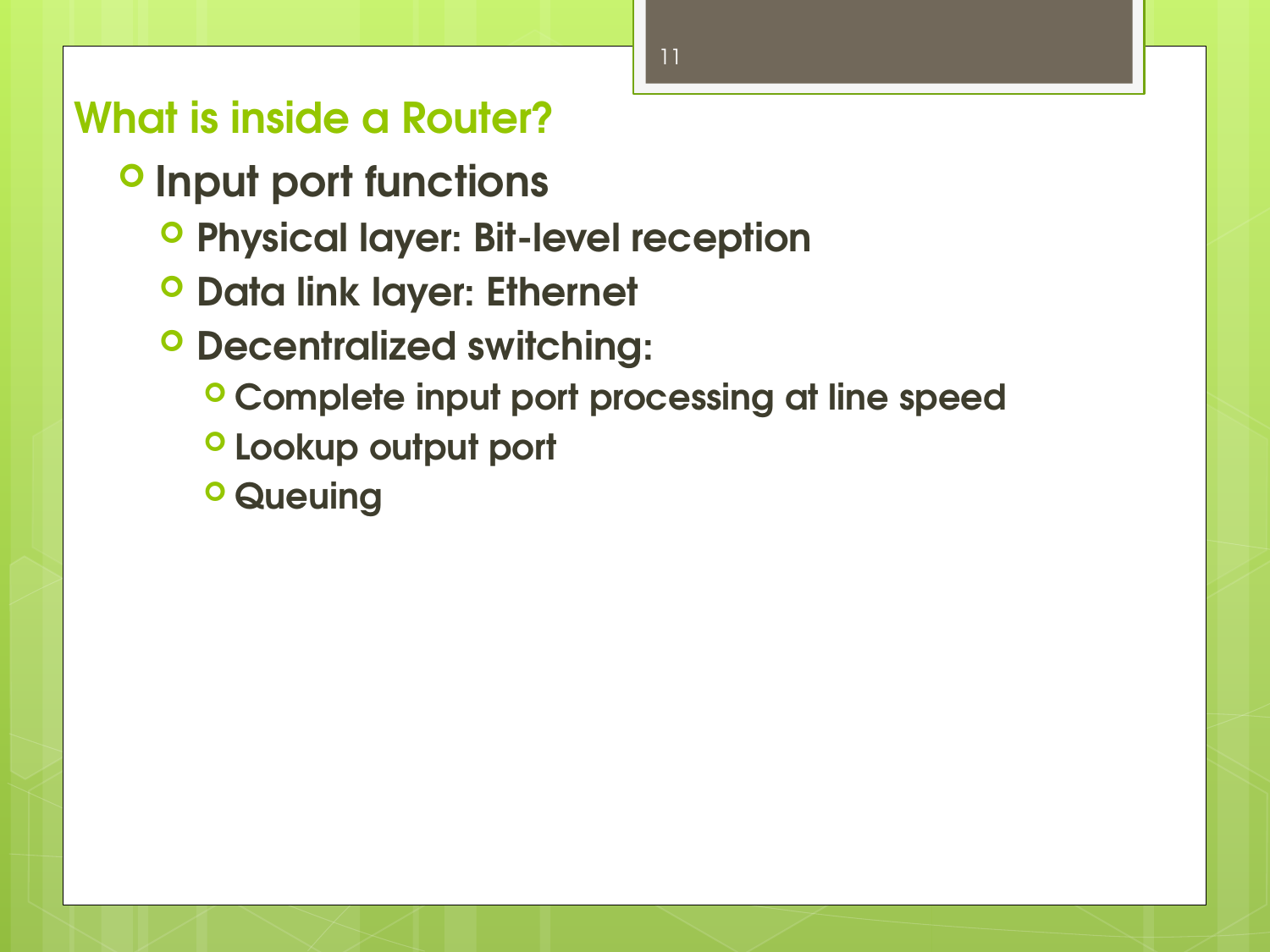

11
# What is inside a Router?
Input port functions
Physical layer: Bit-level reception
Data link layer: Ethernet
Decentralized switching:
Complete input port processing at line speed
Lookup output port
Queuing